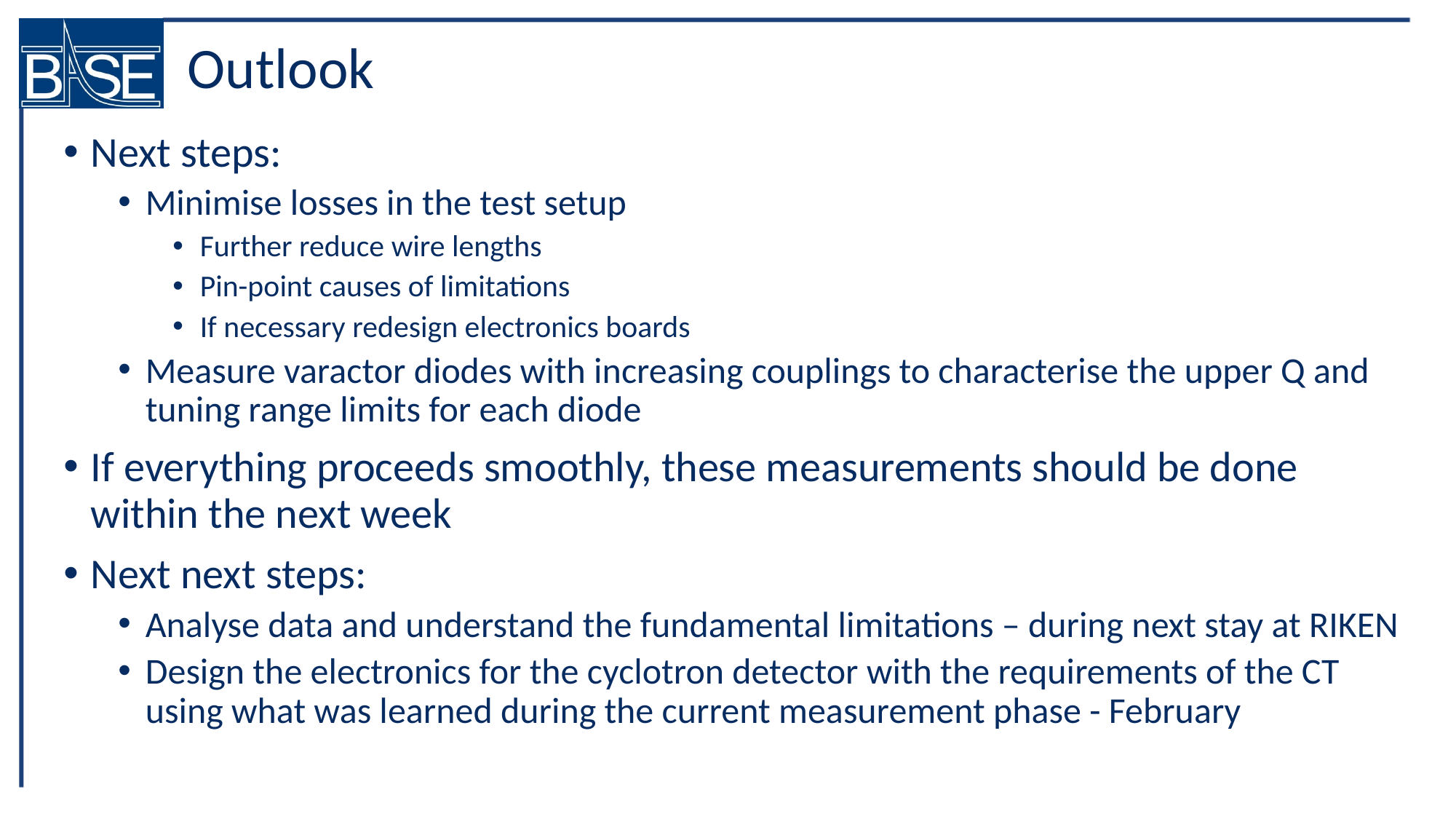

# Outlook
Next steps:
Minimise losses in the test setup
Further reduce wire lengths
Pin-point causes of limitations
If necessary redesign electronics boards
Measure varactor diodes with increasing couplings to characterise the upper Q and tuning range limits for each diode
If everything proceeds smoothly, these measurements should be done within the next week
Next next steps:
Analyse data and understand the fundamental limitations – during next stay at RIKEN
Design the electronics for the cyclotron detector with the requirements of the CT using what was learned during the current measurement phase - February